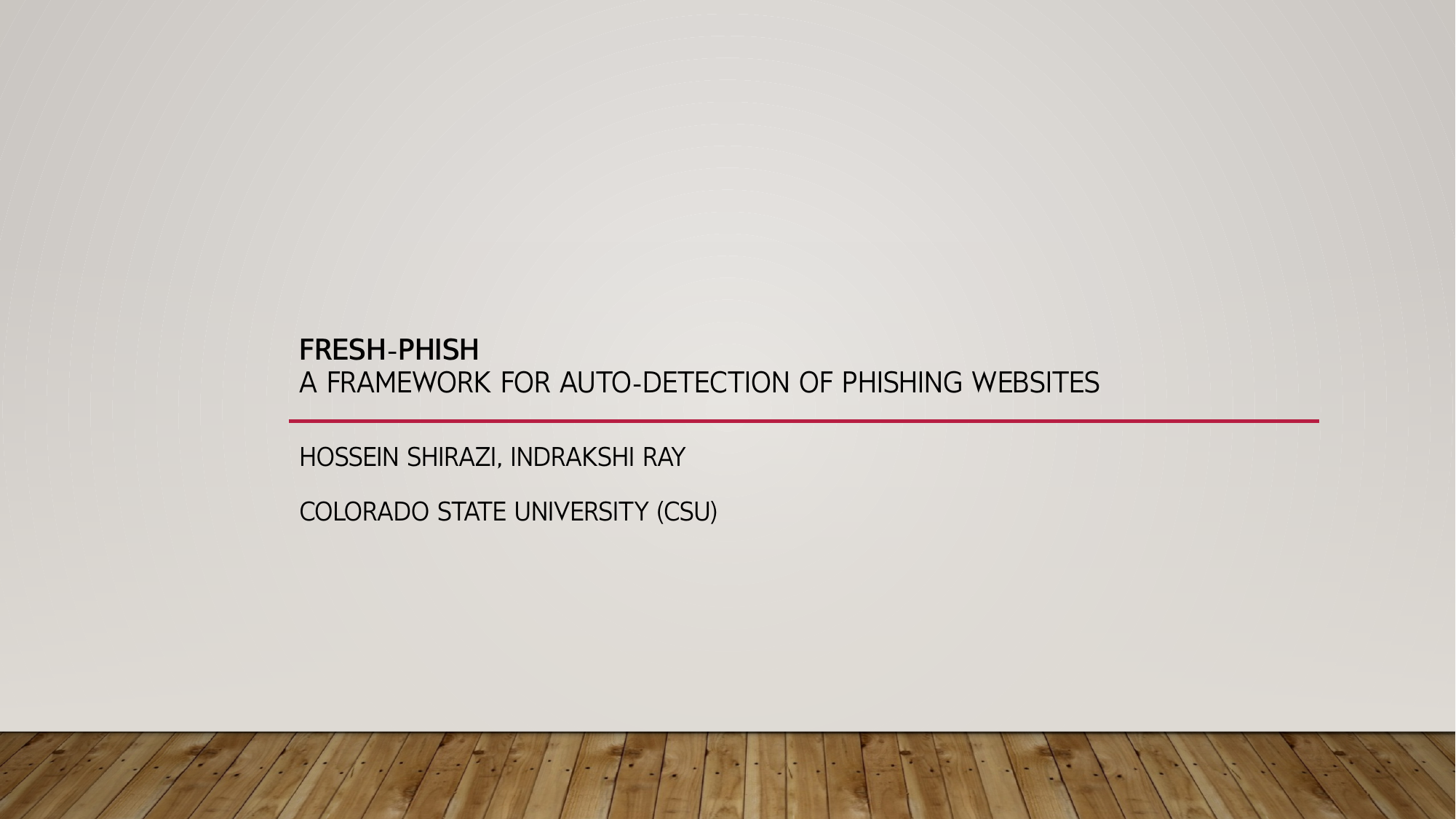

# FRESH-PHISH A FRAMEWORK FOR AUTO-DETECTION OF PHISHING WEBSITES
HOSSEIN SHIRAZI, INDRAKSHI RAY
Colorado State University (CSU)